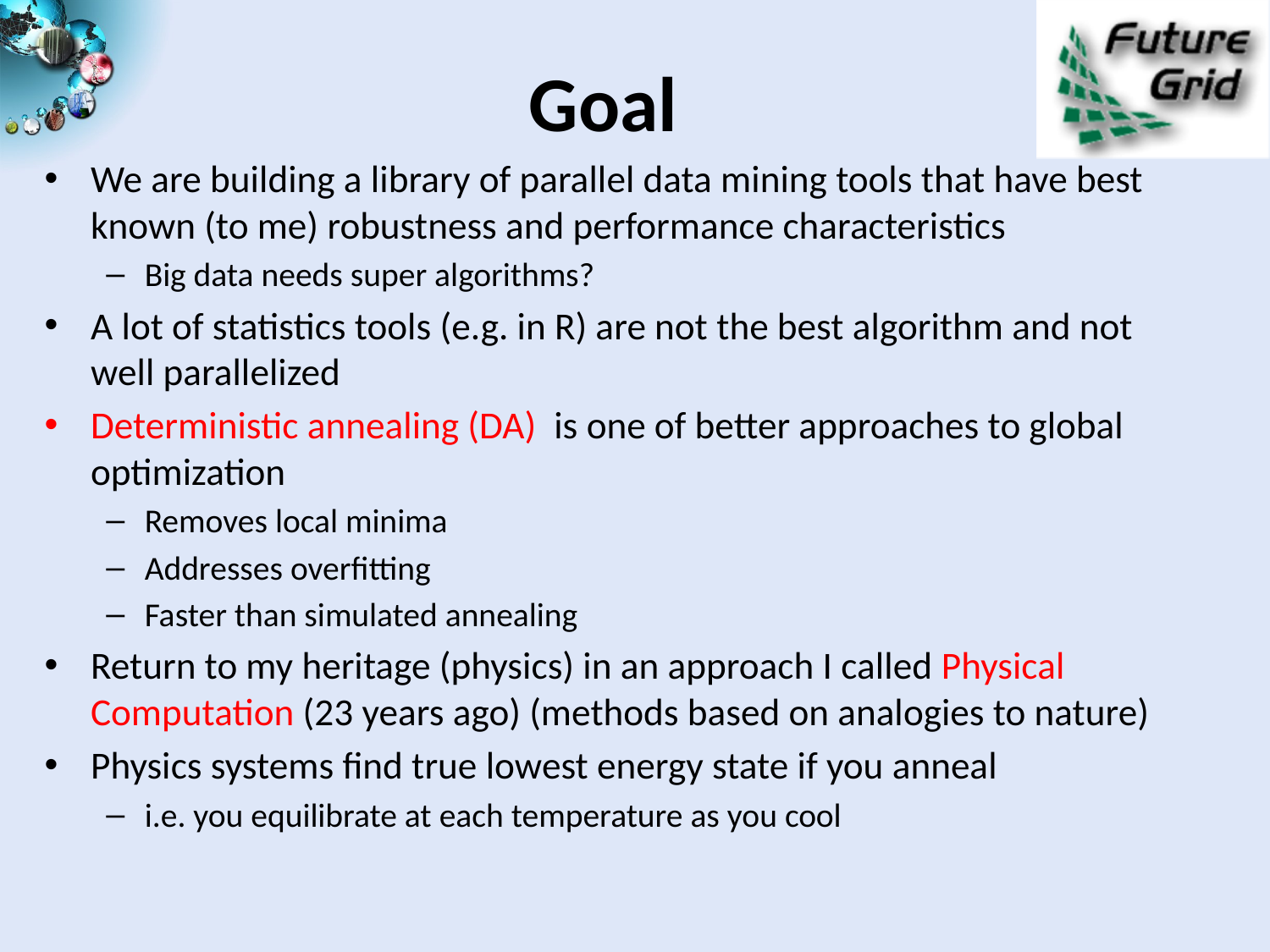

# Goal
We are building a library of parallel data mining tools that have best known (to me) robustness and performance characteristics
Big data needs super algorithms?
A lot of statistics tools (e.g. in R) are not the best algorithm and not well parallelized
Deterministic annealing (DA)  is one of better approaches to global optimization
Removes local minima
Addresses overfitting
Faster than simulated annealing
Return to my heritage (physics) in an approach I called Physical Computation (23 years ago) (methods based on analogies to nature)
Physics systems find true lowest energy state if you anneal
i.e. you equilibrate at each temperature as you cool